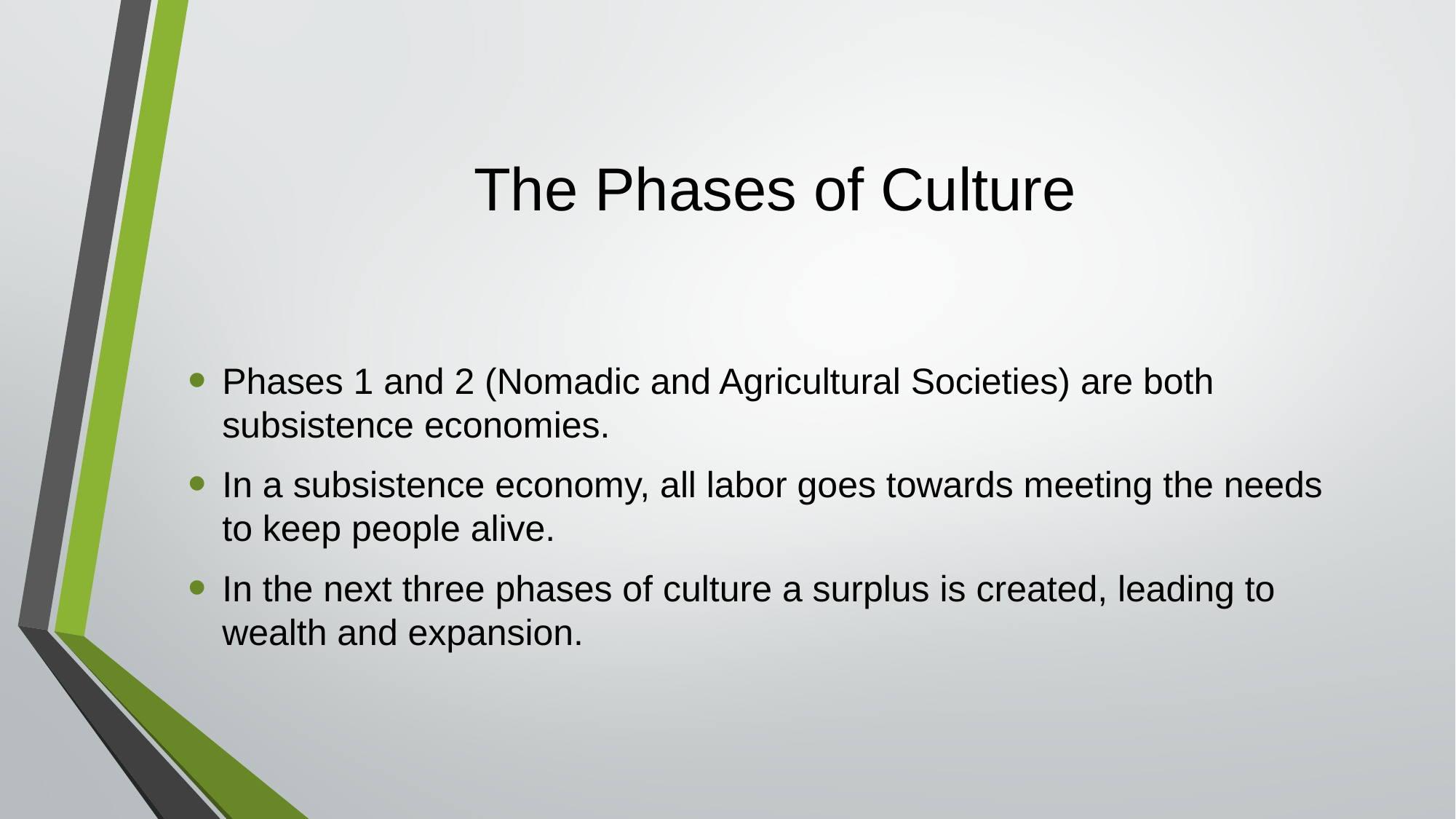

# The Phases of Culture
Phases 1 and 2 (Nomadic and Agricultural Societies) are both subsistence economies.
In a subsistence economy, all labor goes towards meeting the needs to keep people alive.
In the next three phases of culture a surplus is created, leading to wealth and expansion.